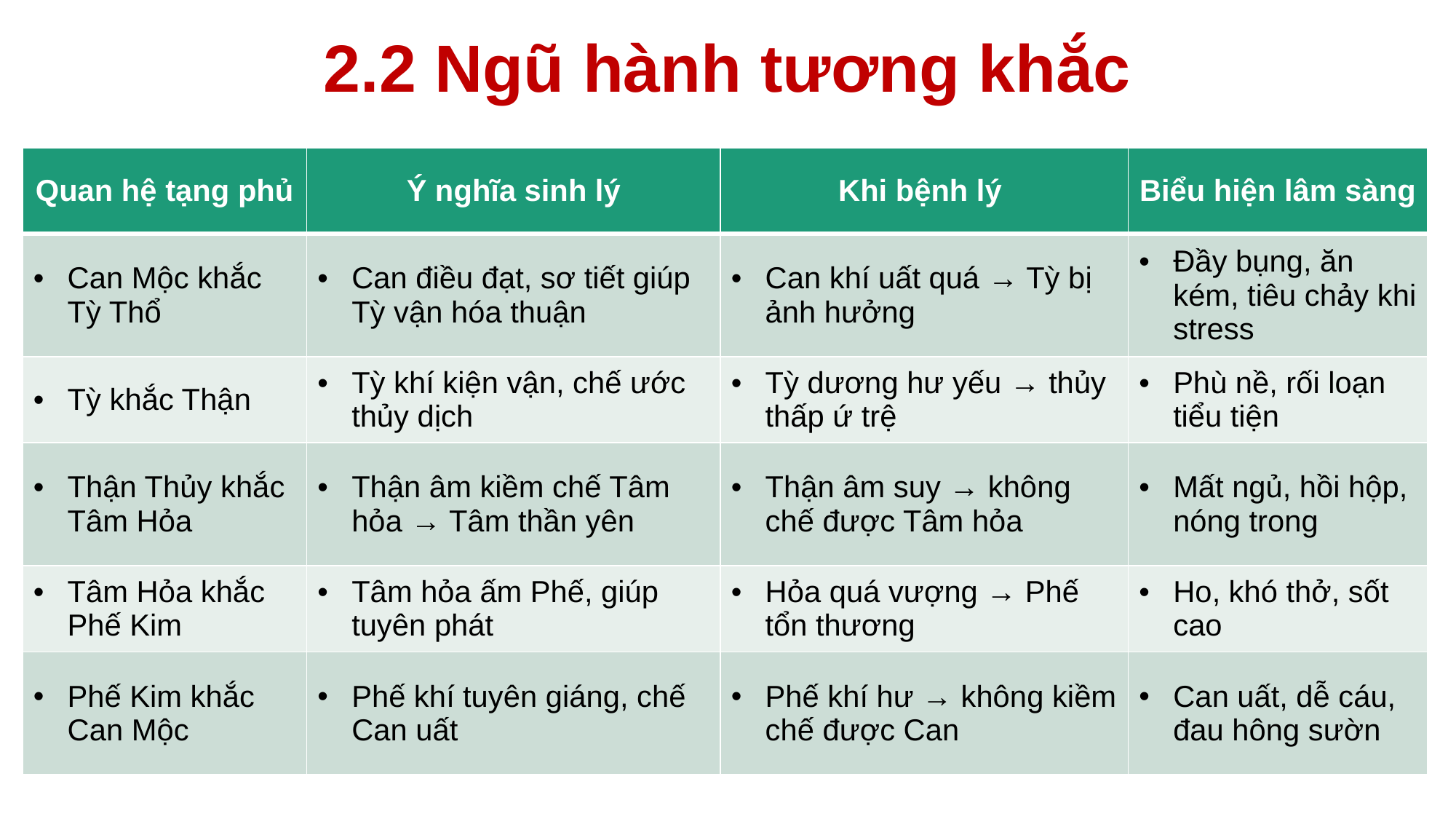

# 2.2 Ngũ hành tương khắc
| Quan hệ tạng phủ | Ý nghĩa sinh lý | Khi bệnh lý | Biểu hiện lâm sàng |
| --- | --- | --- | --- |
| Can Mộc khắc Tỳ Thổ | Can điều đạt, sơ tiết giúp Tỳ vận hóa thuận | Can khí uất quá → Tỳ bị ảnh hưởng | Đầy bụng, ăn kém, tiêu chảy khi stress |
| Tỳ khắc Thận | Tỳ khí kiện vận, chế ước thủy dịch | Tỳ dương hư yếu → thủy thấp ứ trệ | Phù nề, rối loạn tiểu tiện |
| Thận Thủy khắc Tâm Hỏa | Thận âm kiềm chế Tâm hỏa → Tâm thần yên | Thận âm suy → không chế được Tâm hỏa | Mất ngủ, hồi hộp, nóng trong |
| Tâm Hỏa khắc Phế Kim | Tâm hỏa ấm Phế, giúp tuyên phát | Hỏa quá vượng → Phế tổn thương | Ho, khó thở, sốt cao |
| Phế Kim khắc Can Mộc | Phế khí tuyên giáng, chế Can uất | Phế khí hư → không kiềm chế được Can | Can uất, dễ cáu, đau hông sườn |